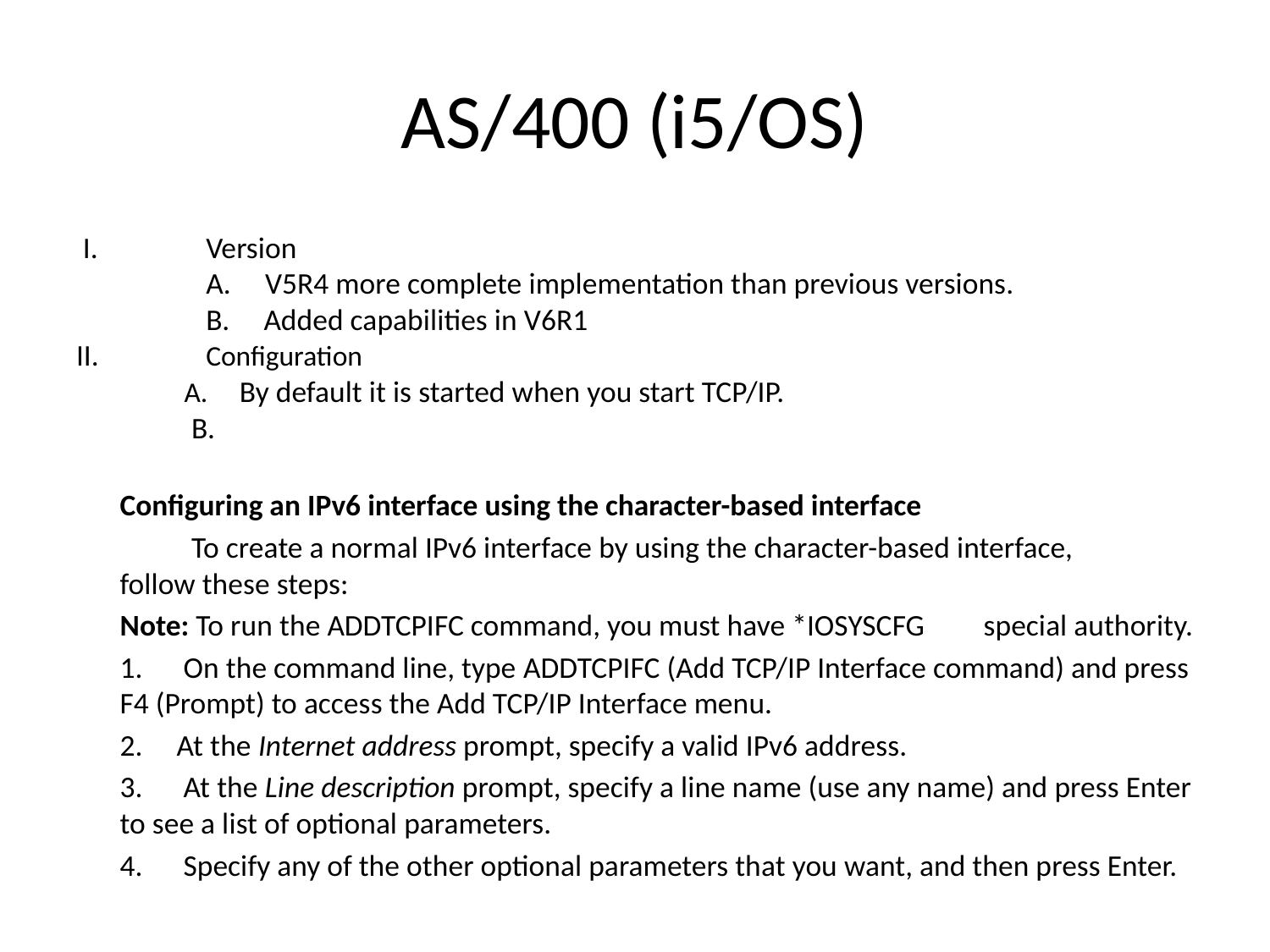

# AS/400 (i5/OS)
 I.	Version
      	A.     V5R4 more complete implementation than previous versions.
      	B.     Added capabilities in V6R1
II.	Configuration
                 A.     By default it is started when you start TCP/IP.
                 B.

      		Configuring an IPv6 interface using the character-based interface
                 To create a normal IPv6 interface by using the character-based interface,     	follow these steps:
      		Note: To run the ADDTCPIFC command, you must have *IOSYSCFG 	special authority.
      		1.      On the command line, type ADDTCPIFC (Add TCP/IP Interface command) and press F4 (Prompt) to access the Add TCP/IP Interface menu.
      		2.     At the Internet address prompt, specify a valid IPv6 address.
      		3.      At the Line description prompt, specify a line name (use any name) and press Enter to see a list of optional parameters.
      		4.      Specify any of the other optional parameters that you want, and then press Enter.